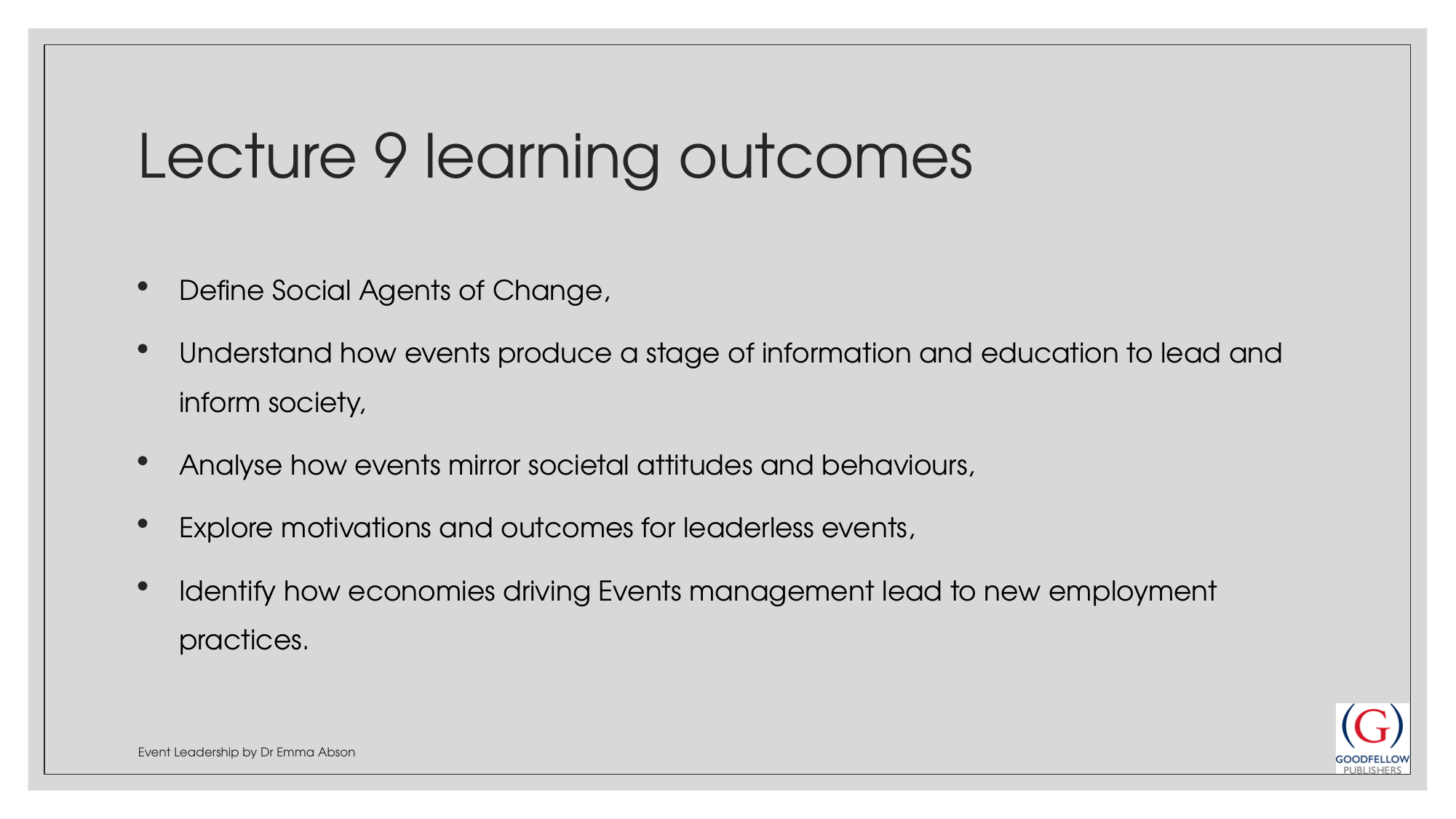

# Lecture 9 learning outcomes
Define Social Agents of Change,
Understand how events produce a stage of information and education to lead and inform society,
Analyse how events mirror societal attitudes and behaviours,
Explore motivations and outcomes for leaderless events,
Identify how economies driving Events management lead to new employment practices.

Event Leadership by Dr Emma Abson